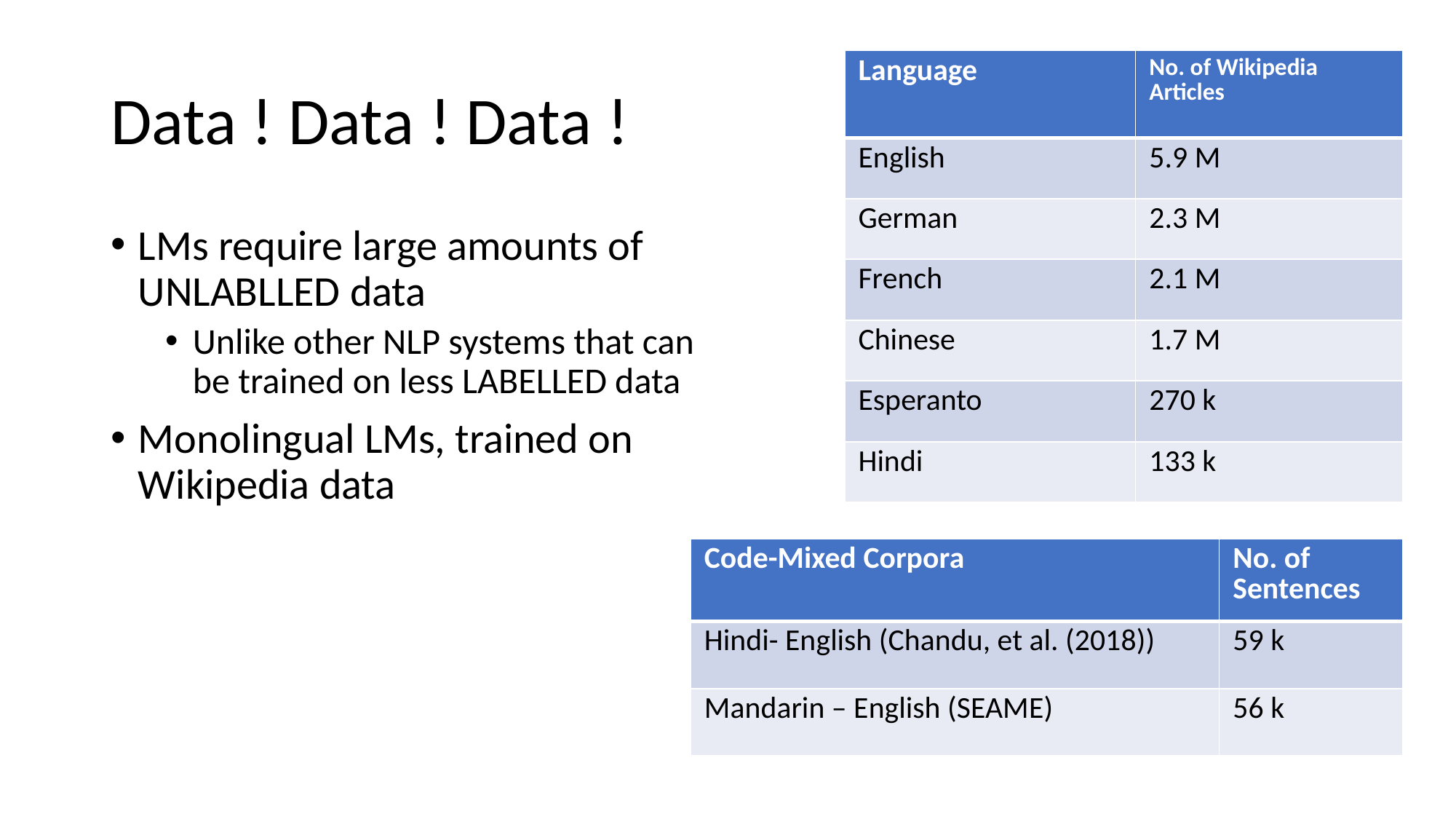

# Data ! Data ! Data !
| Language | No. of Wikipedia Articles |
| --- | --- |
| English | 5.9 M |
| German | 2.3 M |
| French | 2.1 M |
| Chinese | 1.7 M |
| Esperanto | 270 k |
| Hindi | 133 k |
LMs require large amounts of UNLABLLED data
Unlike other NLP systems that can be trained on less LABELLED data
Monolingual LMs, trained on Wikipedia data
| Code-Mixed Corpora | No. of Sentences |
| --- | --- |
| Hindi- English (Chandu, et al. (2018)) | 59 k |
| Mandarin – English (SEAME) | 56 k |